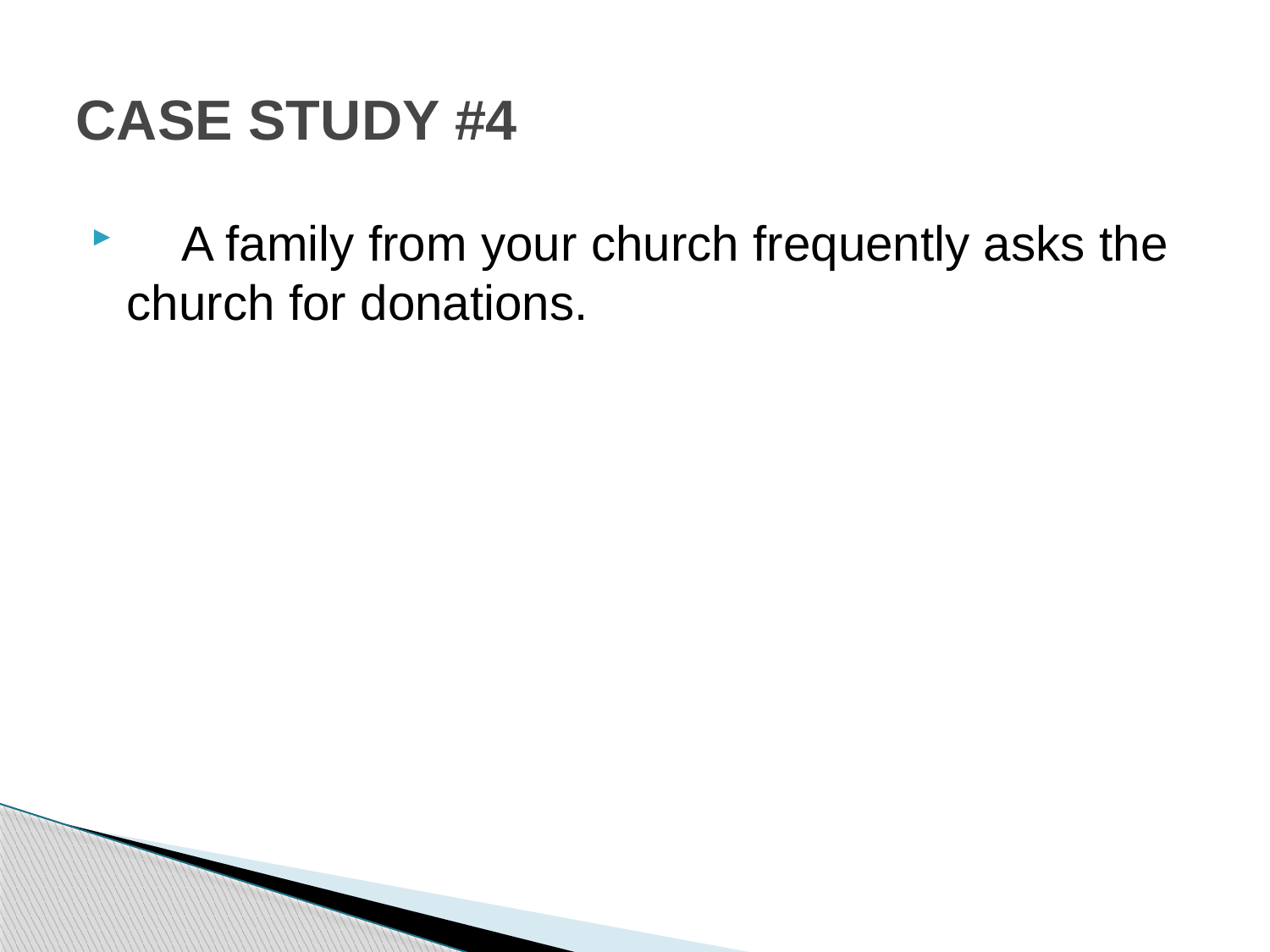

# CASE STUDY #4
    A family from your church frequently asks the church for donations.